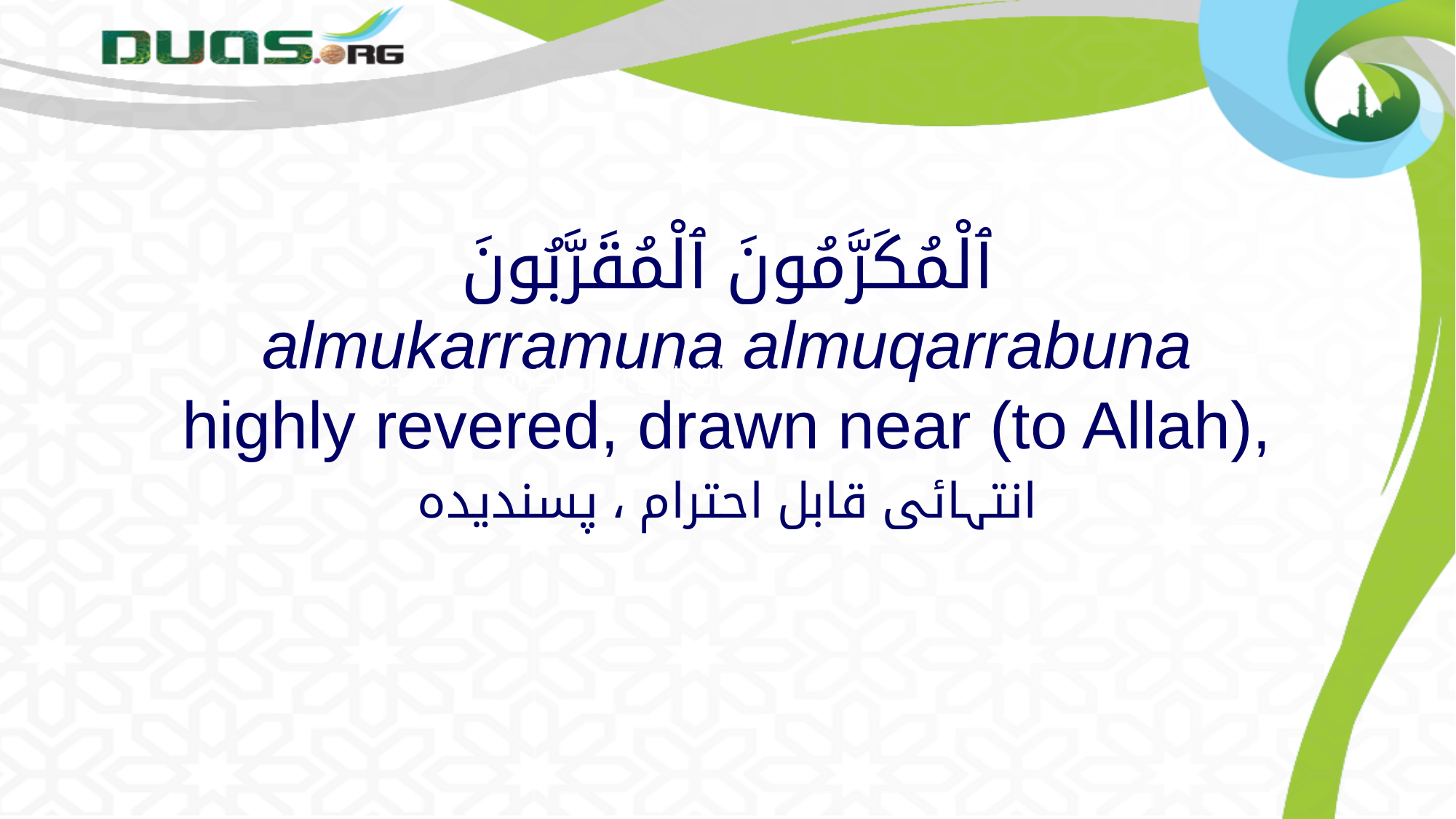

# ٱلْمُكَرَّمُونَ ٱلْمُقَرَّبُونَ almukarramuna almuqarrabuna highly revered, drawn near (to Allah),
انتہائی قابل احترام ، پسندیدہ

انتہائی قابل احترام ، پسندیدہ